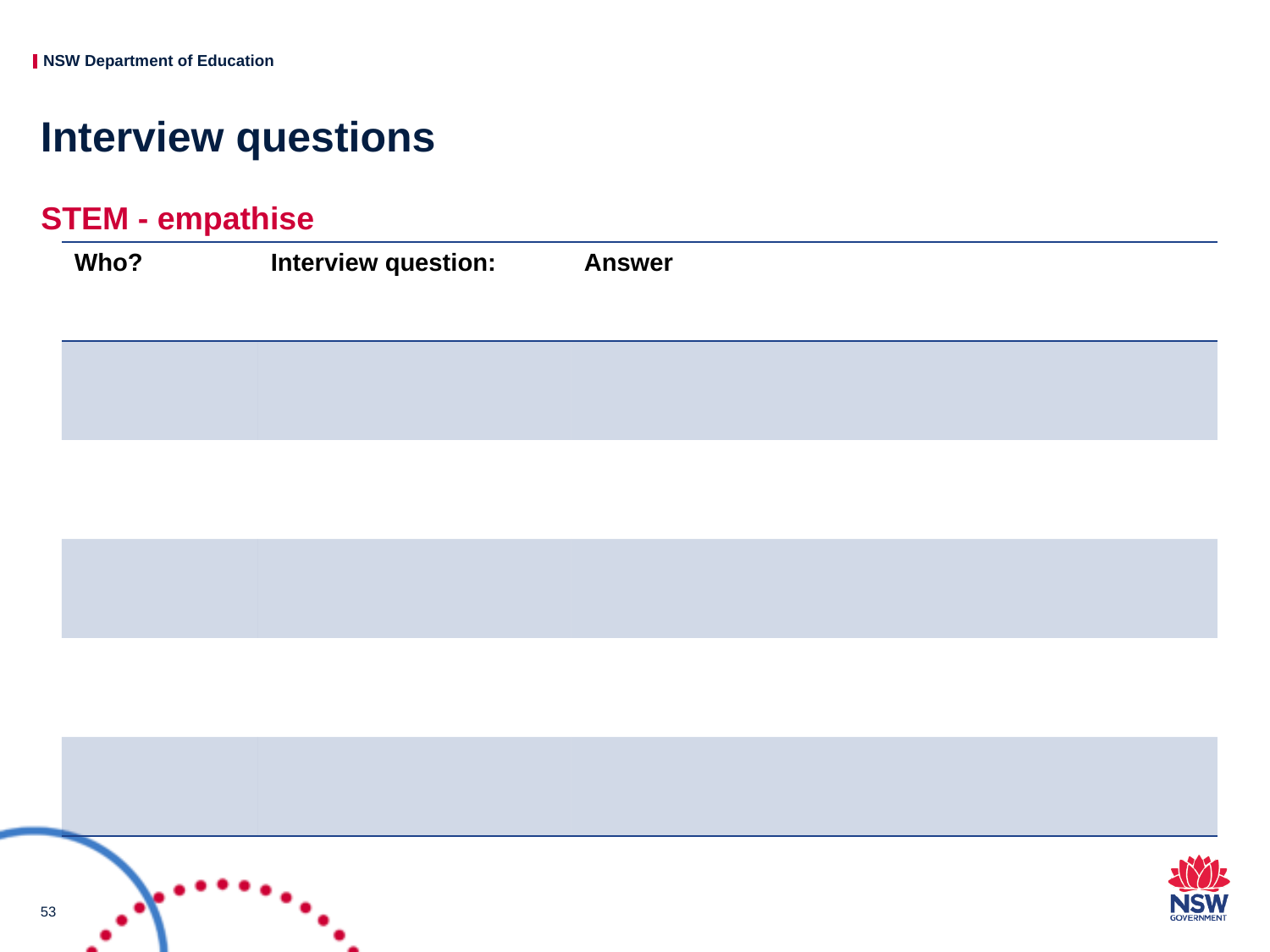

# Interview questions
STEM - empathise
| Who? | Interview question: | Answer |
| --- | --- | --- |
|  |  |  |
|  |  |  |
|  |  |  |
|  |  |  |
|  |  |  |
53